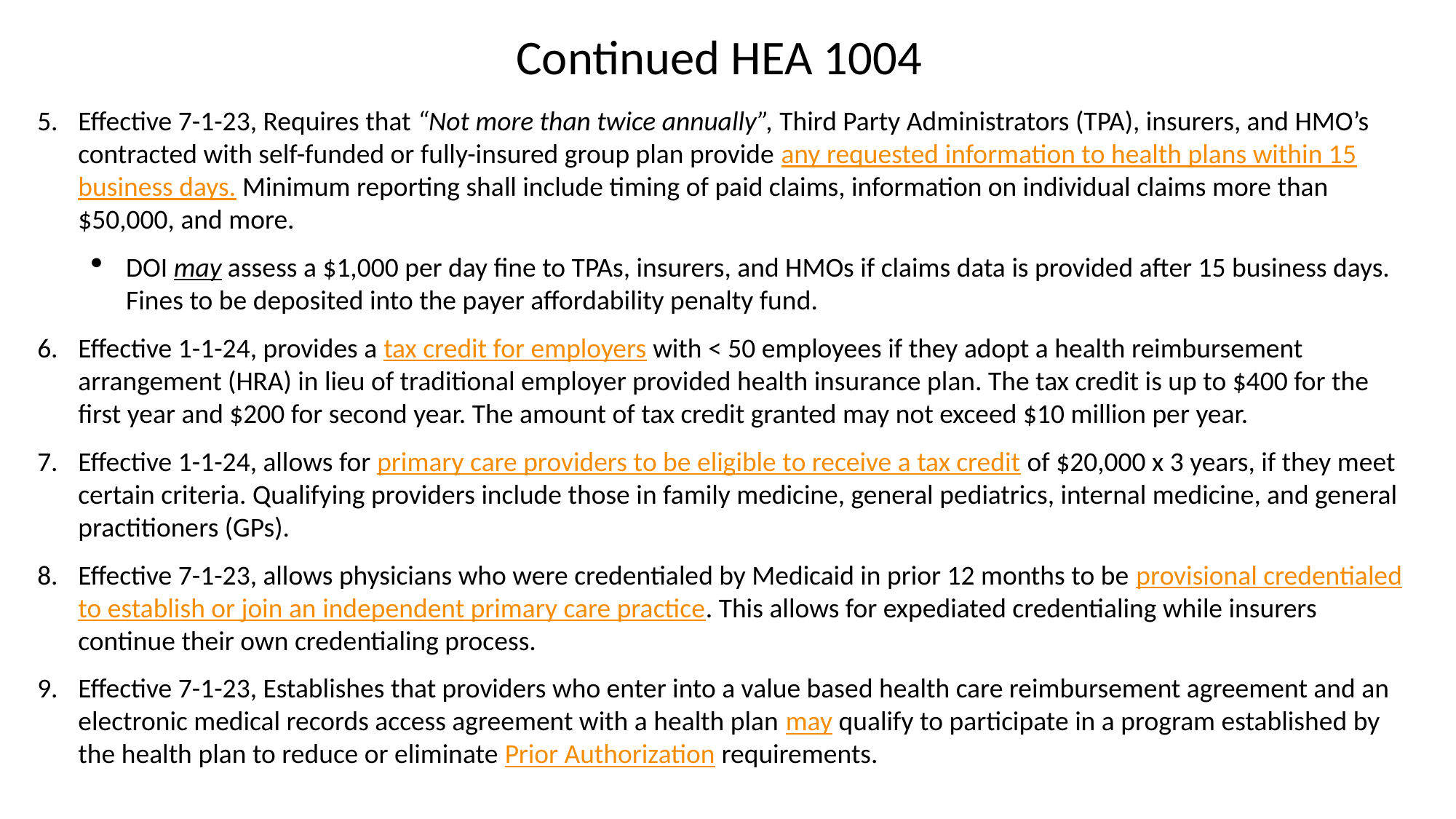

Continued HEA 1004
Effective 7-1-23, Requires that “Not more than twice annually”, Third Party Administrators (TPA), insurers, and HMO’s contracted with self-funded or fully-insured group plan provide any requested information to health plans within 15 business days. Minimum reporting shall include timing of paid claims, information on individual claims more than $50,000, and more.
DOI may assess a $1,000 per day fine to TPAs, insurers, and HMOs if claims data is provided after 15 business days. Fines to be deposited into the payer affordability penalty fund.
Effective 1-1-24, provides a tax credit for employers with < 50 employees if they adopt a health reimbursement arrangement (HRA) in lieu of traditional employer provided health insurance plan. The tax credit is up to $400 for the first year and $200 for second year. The amount of tax credit granted may not exceed $10 million per year.
Effective 1-1-24, allows for primary care providers to be eligible to receive a tax credit of $20,000 x 3 years, if they meet certain criteria. Qualifying providers include those in family medicine, general pediatrics, internal medicine, and general practitioners (GPs).
Effective 7-1-23, allows physicians who were credentialed by Medicaid in prior 12 months to be provisional credentialed to establish or join an independent primary care practice. This allows for expediated credentialing while insurers continue their own credentialing process.
Effective 7-1-23, Establishes that providers who enter into a value based health care reimbursement agreement and an electronic medical records access agreement with a health plan may qualify to participate in a program established by the health plan to reduce or eliminate Prior Authorization requirements.